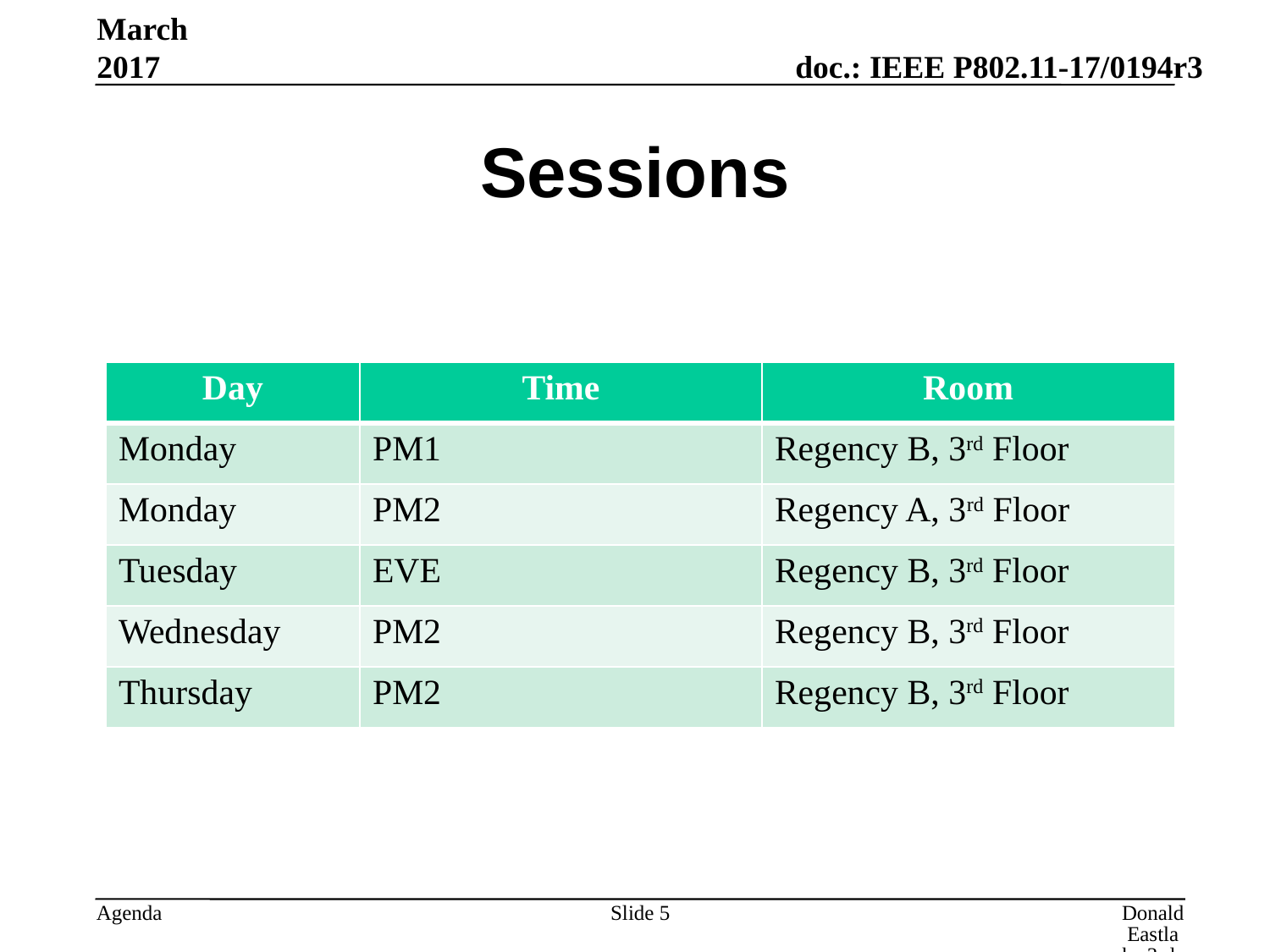

March 2017
# Sessions
| Day | Time | Room |
| --- | --- | --- |
| Monday | PM1 | Regency B, 3rd Floor |
| Monday | PM2 | Regency A, 3rd Floor |
| Tuesday | EVE | Regency B, 3rd Floor |
| Wednesday | PM2 | Regency B, 3rd Floor |
| Thursday | PM2 | Regency B, 3rd Floor |
Slide 5
Donald Eastlake 3rd, Huawei Technologies